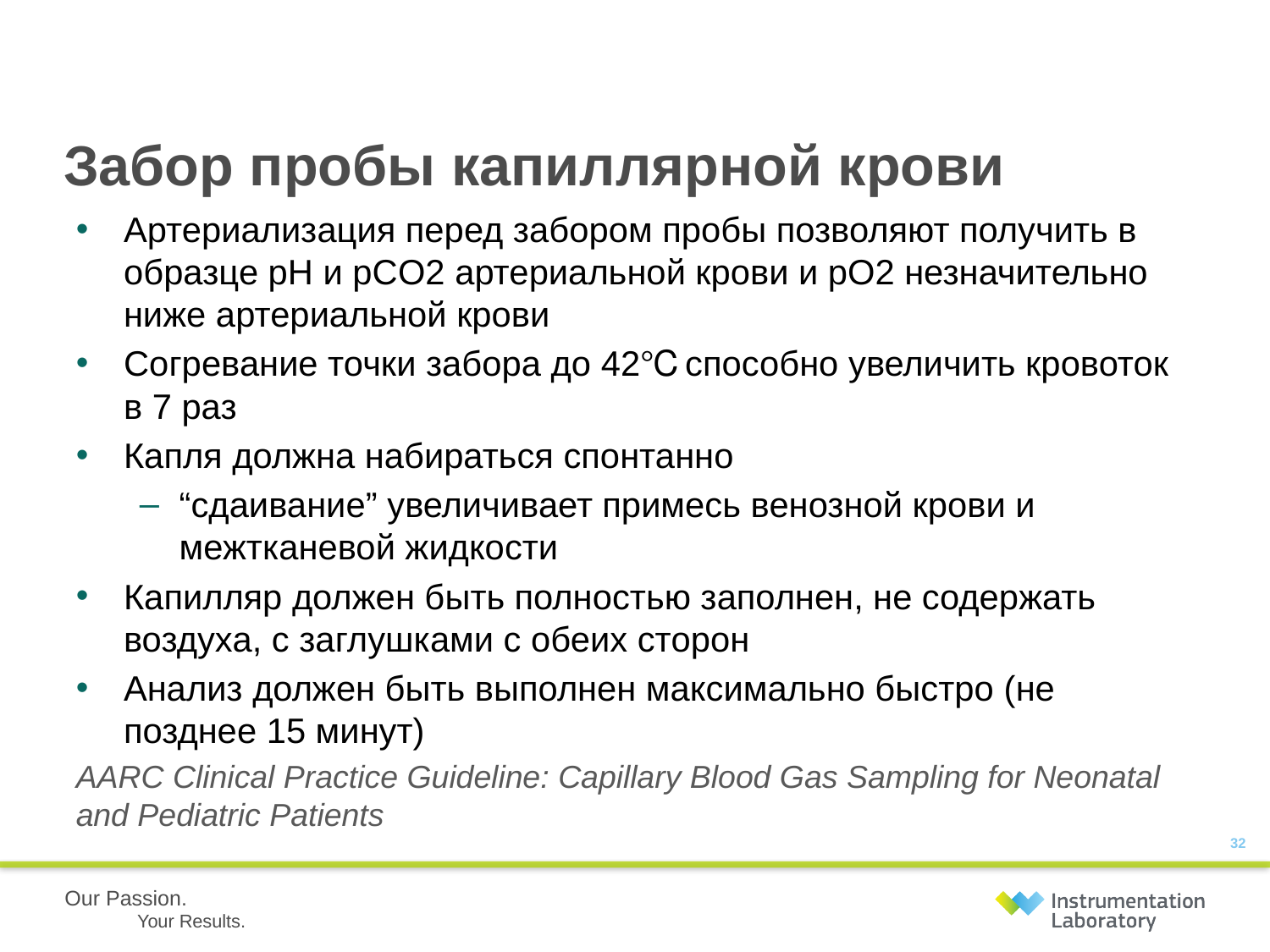

# Забор пробы капиллярной крови
Артериализация перед забором пробы позволяют получить в образце pH и pCO2 артериальной крови и pO2 незначительно ниже артериальной крови
Согревание точки забора до 42℃ способно увеличить кровоток в 7 раз
Капля должна набираться спонтанно
“сдаивание” увеличивает примесь венозной крови и межтканевой жидкости
Капилляр должен быть полностью заполнен, не содержать воздуха, с заглушками с обеих сторон
Анализ должен быть выполнен максимально быстро (не позднее 15 минут)
AARC Clinical Practice Guideline: Capillary Blood Gas Sampling for Neonatal and Pediatric Patients

32